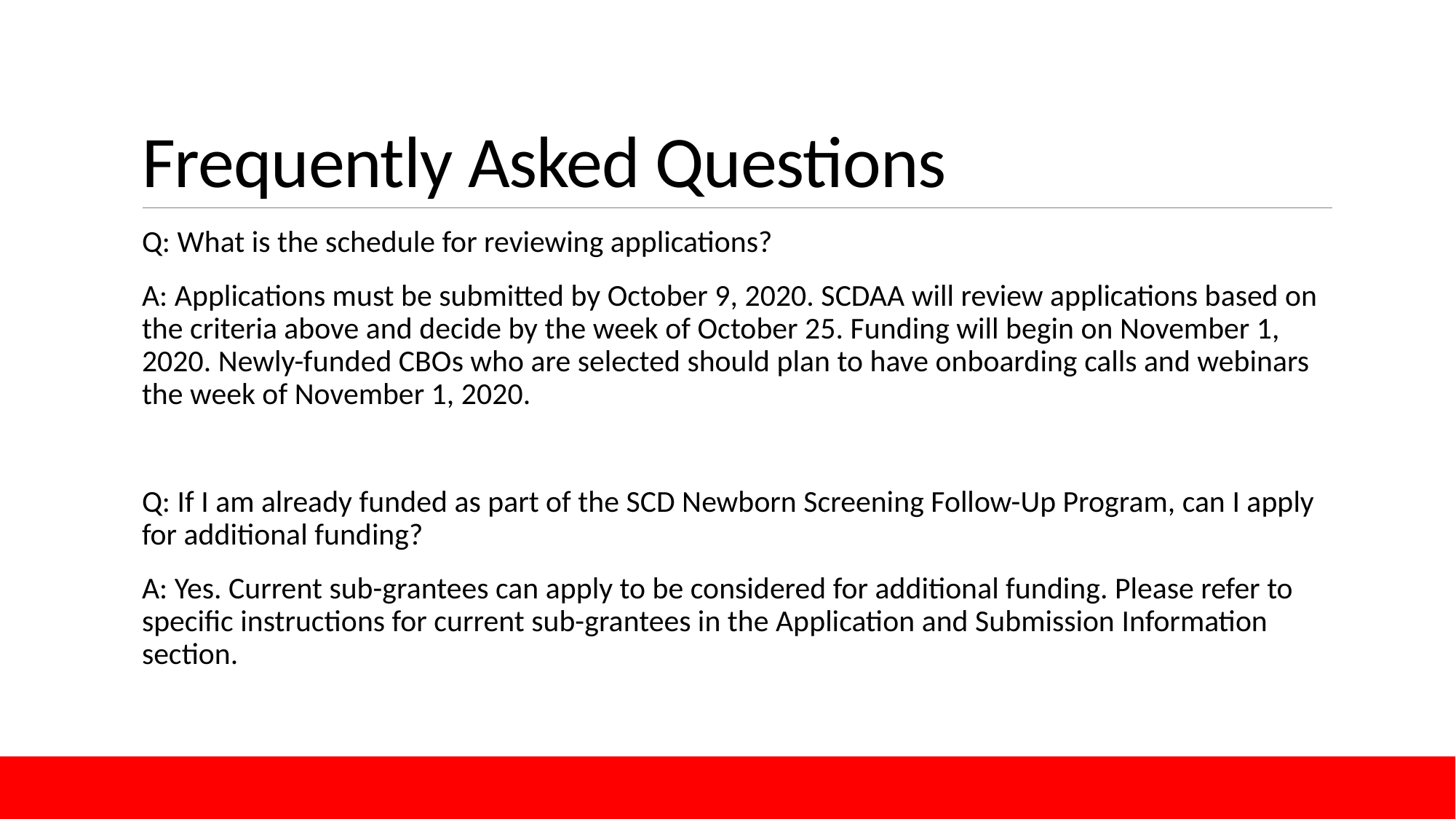

# Frequently Asked Questions
Q: What is the schedule for reviewing applications?
A: Applications must be submitted by October 9, 2020. SCDAA will review applications based on the criteria above and decide by the week of October 25. Funding will begin on November 1, 2020. Newly-funded CBOs who are selected should plan to have onboarding calls and webinars the week of November 1, 2020.

Q: If I am already funded as part of the SCD Newborn Screening Follow-Up Program, can I apply for additional funding?
A: Yes. Current sub-grantees can apply to be considered for additional funding. Please refer to specific instructions for current sub-grantees in the Application and Submission Information section.